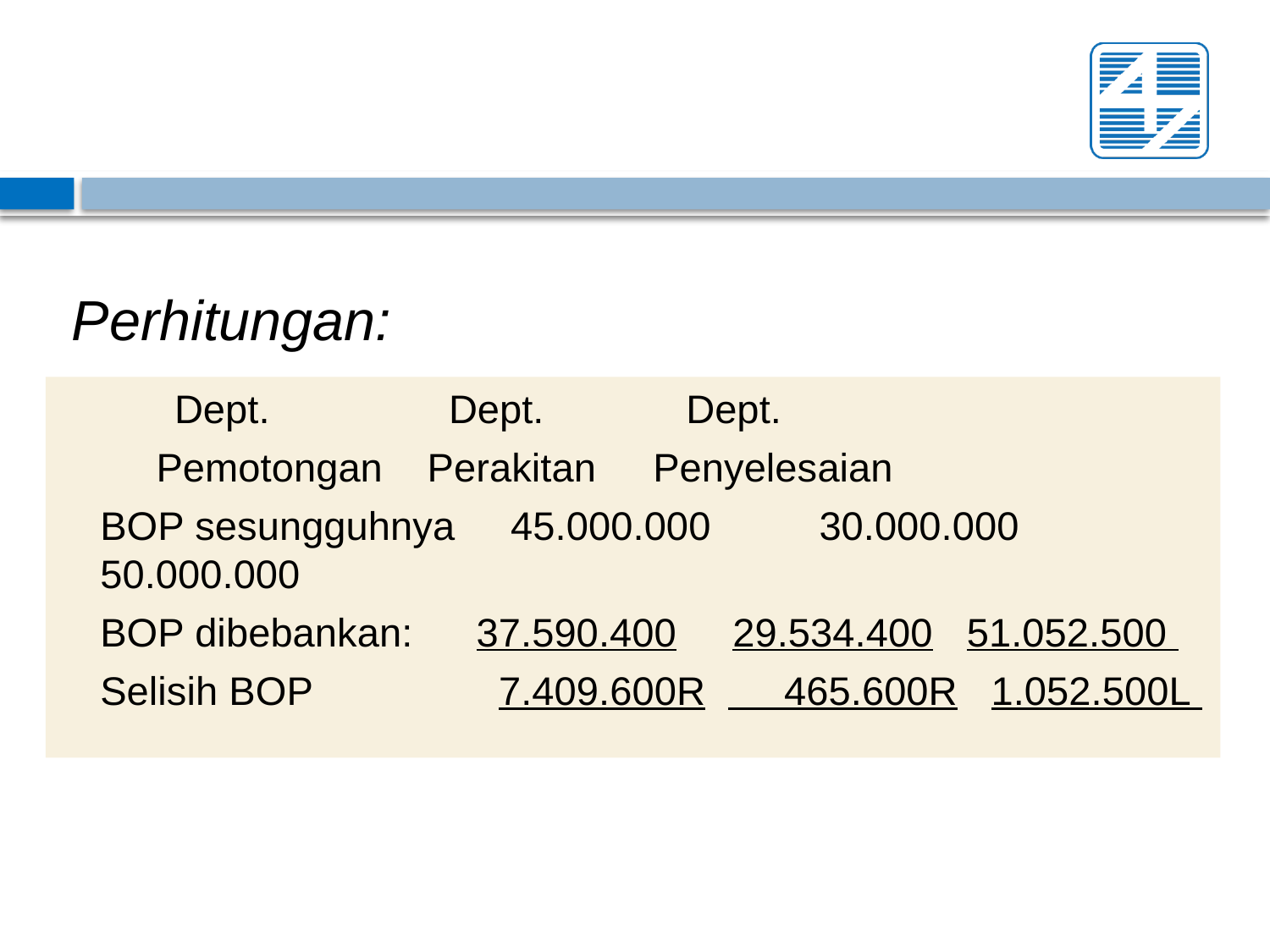

Perhitungan:
				         Dept.                Dept.	   Dept.
				     Pemotongan    Perakitan     Penyelesaian
	BOP sesungguhnya     45.000.000	     30.000.000   50.000.000
	BOP dibebankan: 	    37.590.400     29.534.400   51.052.500
	Selisih BOP	     	      7.409.600R       465.600R   1.052.500L